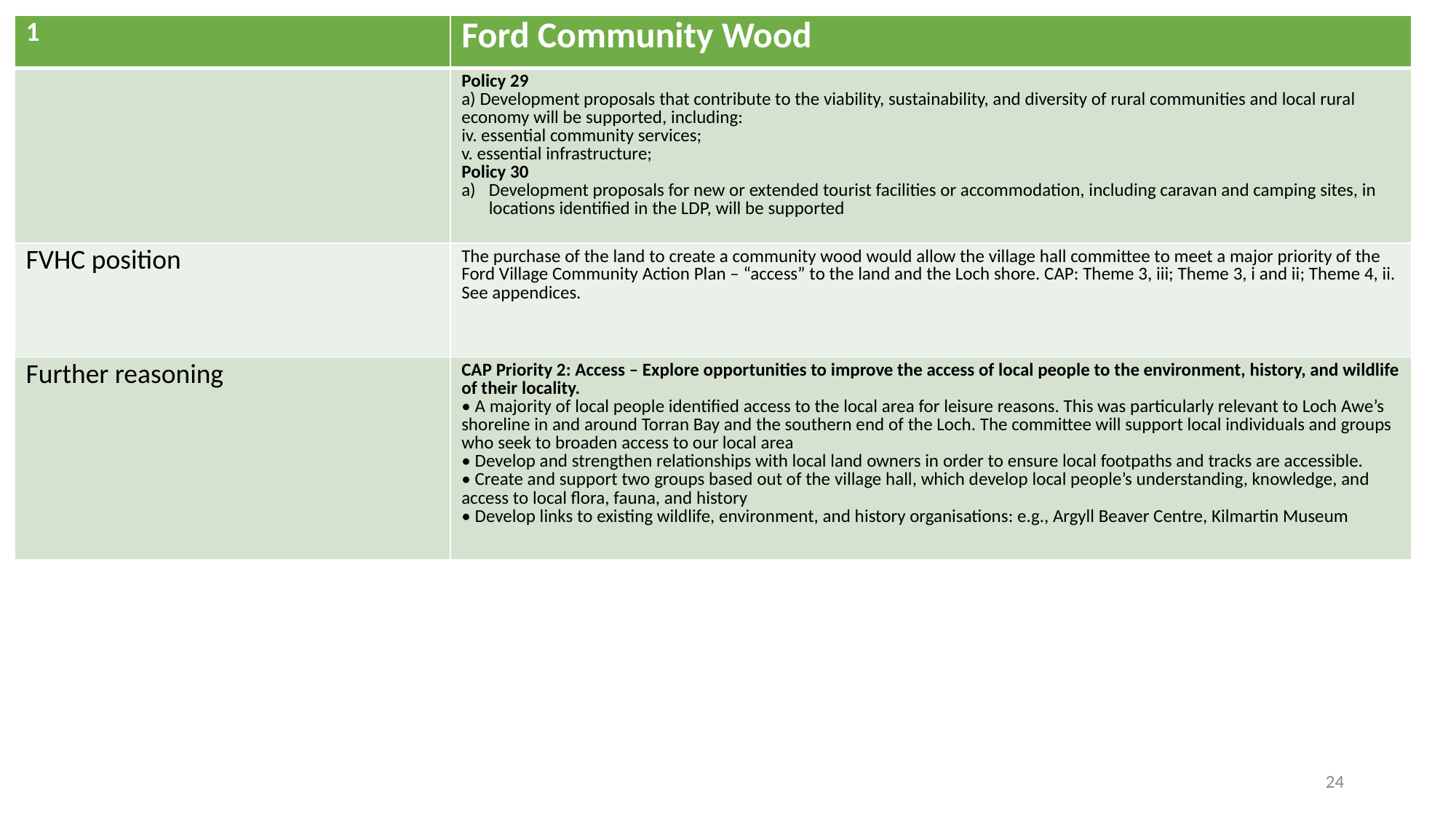

| 1 | Ford Community Wood |
| --- | --- |
|  | Policy 29 a) Development proposals that contribute to the viability, sustainability, and diversity of rural communities and local rural economy will be supported, including: iv. essential community services; v. essential infrastructure; Policy 30 Development proposals for new or extended tourist facilities or accommodation, including caravan and camping sites, in locations identified in the LDP, will be supported |
| FVHC position | The purchase of the land to create a community wood would allow the village hall committee to meet a major priority of the Ford Village Community Action Plan – “access” to the land and the Loch shore. CAP: Theme 3, iii; Theme 3, i and ii; Theme 4, ii. See appendices. |
| Further reasoning | CAP Priority 2: Access – Explore opportunities to improve the access of local people to the environment, history, and wildlife of their locality. • A majority of local people identified access to the local area for leisure reasons. This was particularly relevant to Loch Awe’s shoreline in and around Torran Bay and the southern end of the Loch. The committee will support local individuals and groups who seek to broaden access to our local area • Develop and strengthen relationships with local land owners in order to ensure local footpaths and tracks are accessible. • Create and support two groups based out of the village hall, which develop local people’s understanding, knowledge, and access to local flora, fauna, and history • Develop links to existing wildlife, environment, and history organisations: e.g., Argyll Beaver Centre, Kilmartin Museum |
24